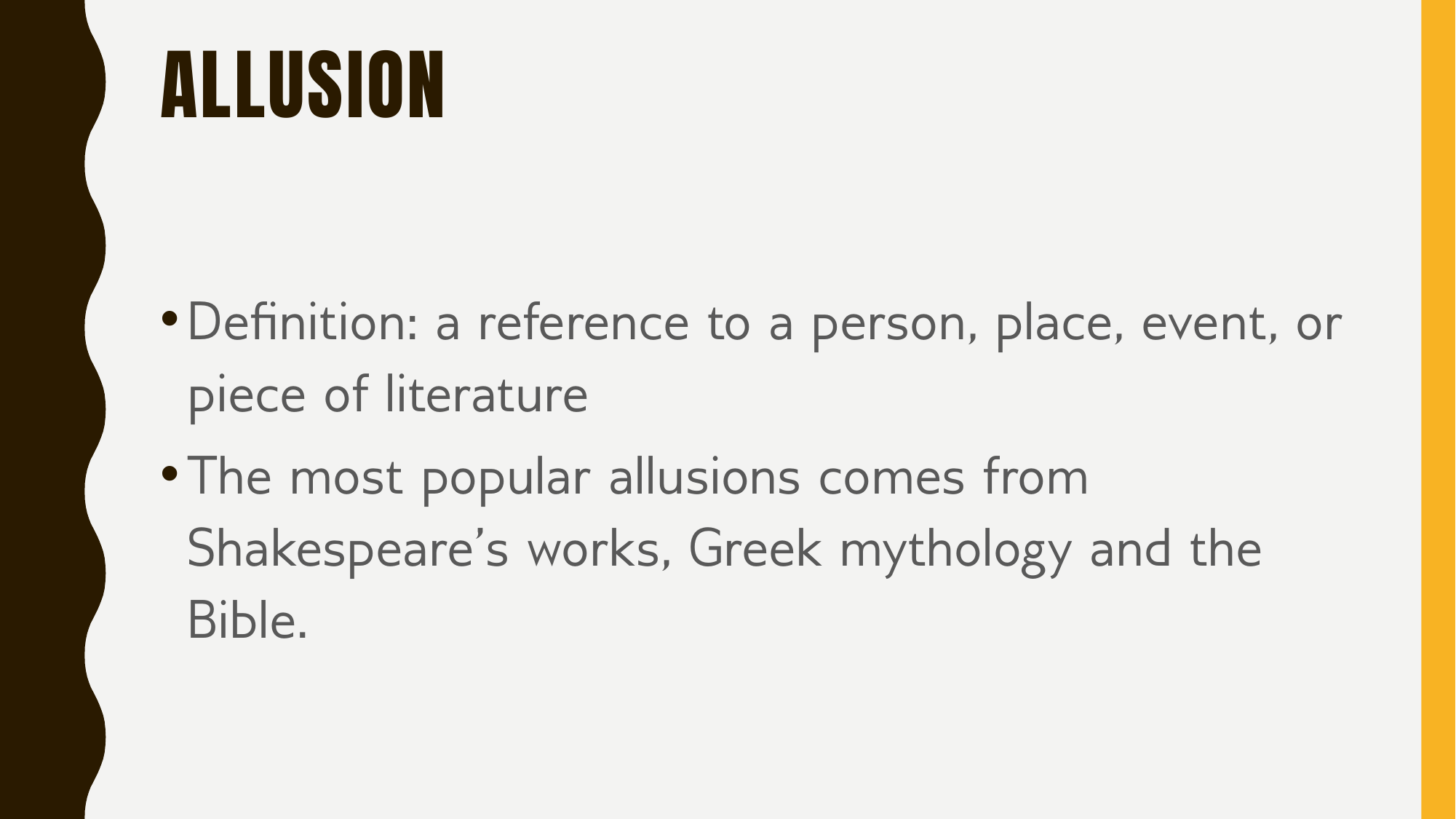

# Allusion
Definition: a reference to a person, place, event, or piece of literature
The most popular allusions comes from Shakespeare’s works, Greek mythology and the Bible.